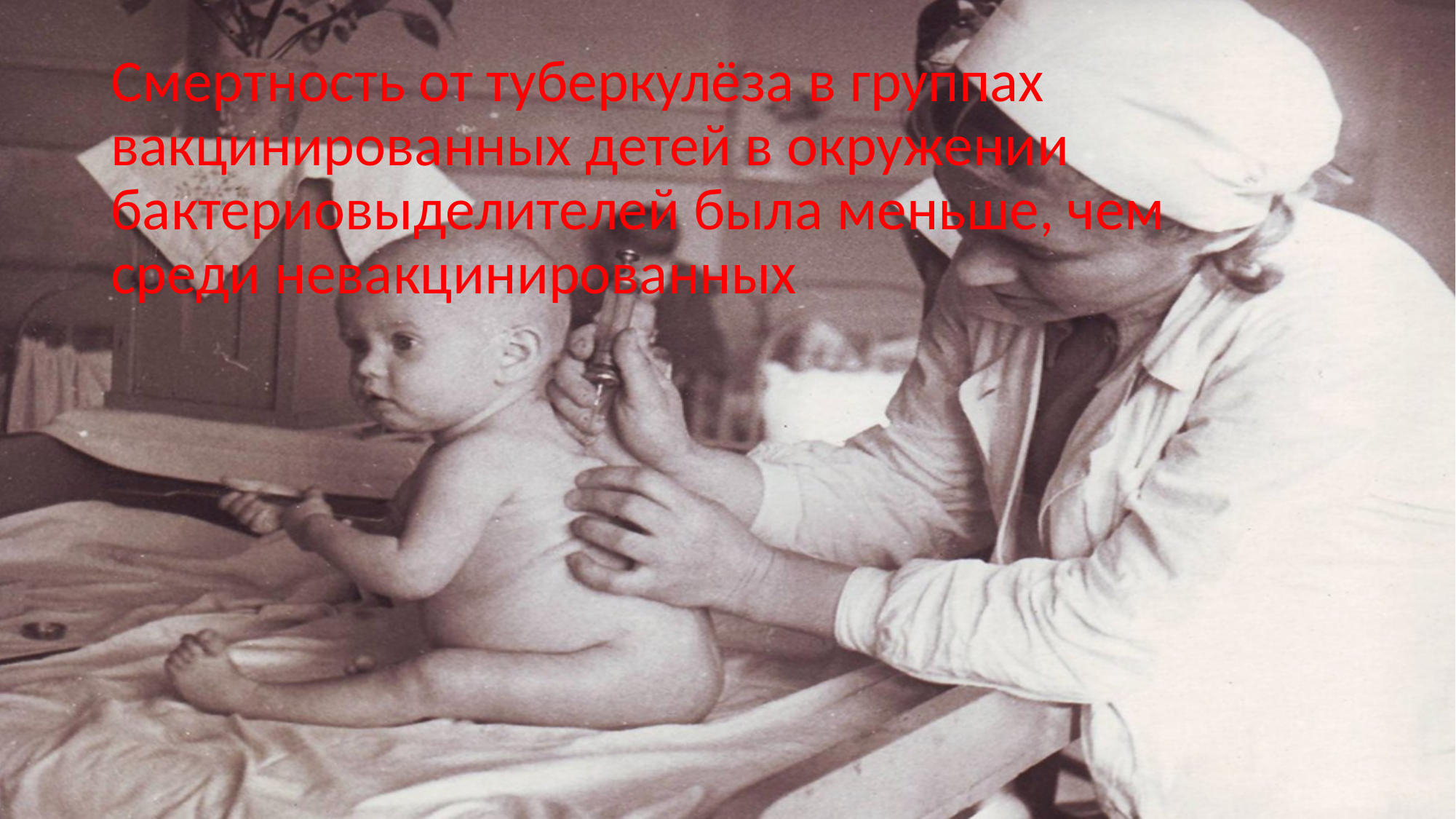

# Смертность от туберкулёза в группах вакцинированных детей в окружении бактериовыделителей была меньше, чем среди невакцинированных